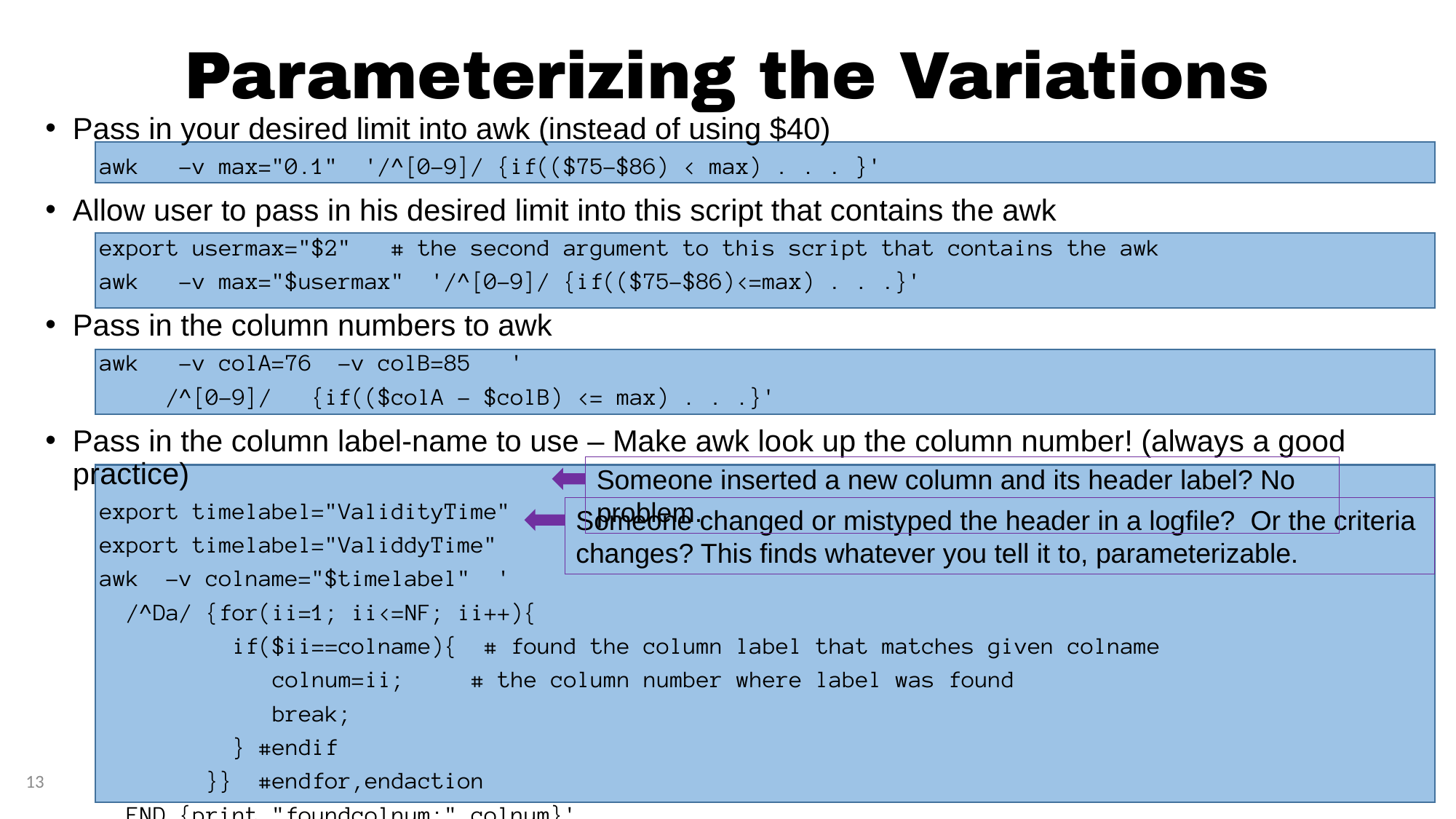

# Parameterizing the Variations
Pass in your desired limit into awk (instead of using $40)
awk   -v max="0.1"  '/^[0-9]/ {if(($75-$86) < max) . . . }'
Allow user to pass in his desired limit into this script that contains the awk
export usermax="$2"   # the second argument to this script that contains the awk
awk   -v max="$usermax"  '/^[0-9]/ {if(($75-$86)<=max) . . .}'
Pass in the column numbers to awk
awk   -v colA=76  -v colB=85   '
     /^[0-9]/   {if(($colA - $colB) <= max) . . .}'
Pass in the column label-name to use – Make awk look up the column number! (always a good practice)
export timelabel="ValidityTime"
export timelabel="ValiddyTime"
awk  -v colname="$timelabel"  '
  /^Da/ {for(ii=1; ii<=NF; ii++){
          if($ii==colname){  # found the column label that matches given colname
             colnum=ii;     # the column number where label was found
             break;
          } #endif
        }}  #endfor,endaction
  END {print "foundcolnum:" colnum}'

Someone inserted a new column and its header label? No problem.

Someone changed or mistyped the header in a logfile?  Or the criteria changes? This finds whatever you tell it to, parameterizable.

13